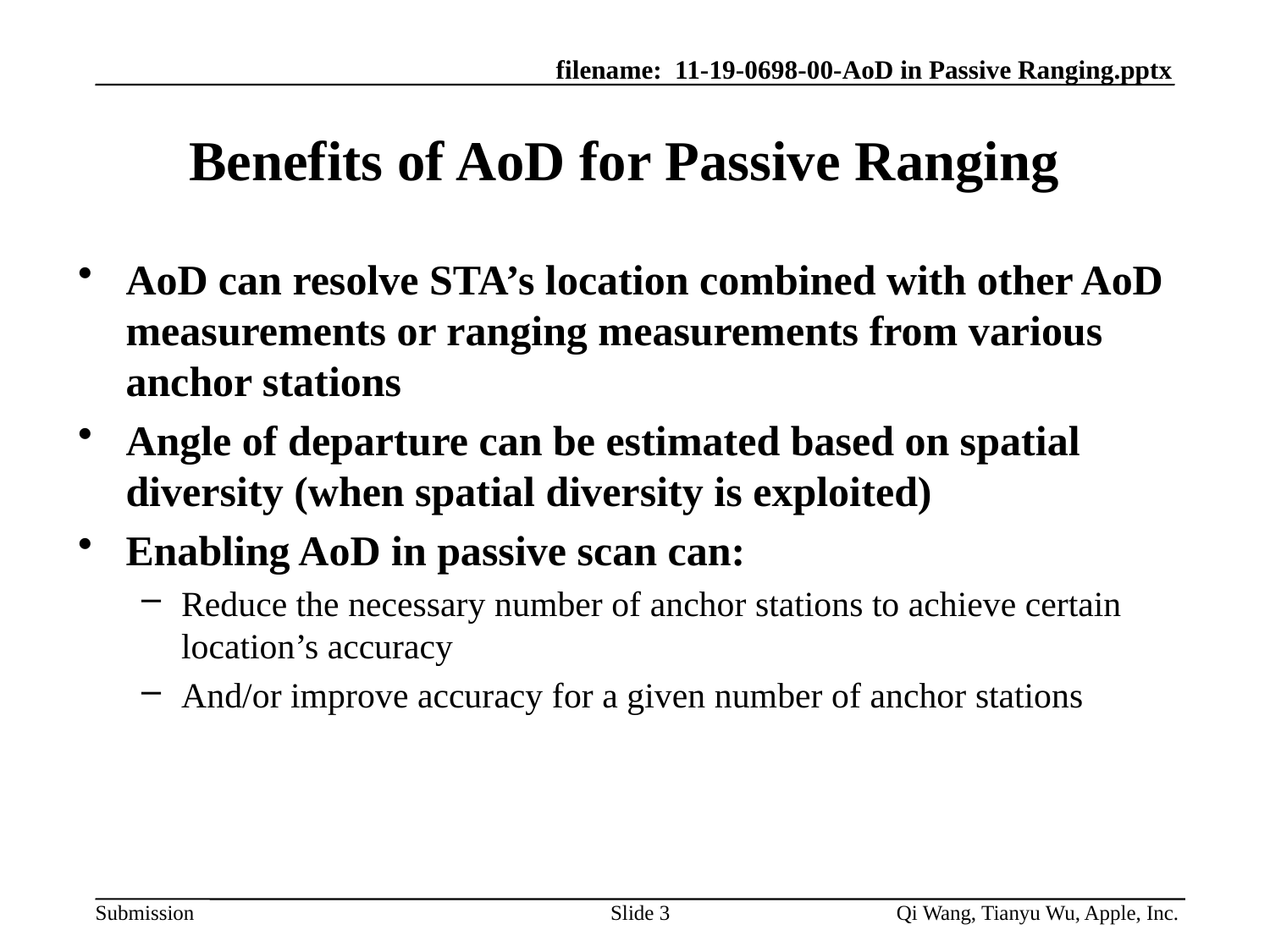

# Benefits of AoD for Passive Ranging
AoD can resolve STA’s location combined with other AoD measurements or ranging measurements from various anchor stations
Angle of departure can be estimated based on spatial diversity (when spatial diversity is exploited)
Enabling AoD in passive scan can:
Reduce the necessary number of anchor stations to achieve certain location’s accuracy
And/or improve accuracy for a given number of anchor stations

Slide 3
Qi Wang, Tianyu Wu, Apple, Inc.